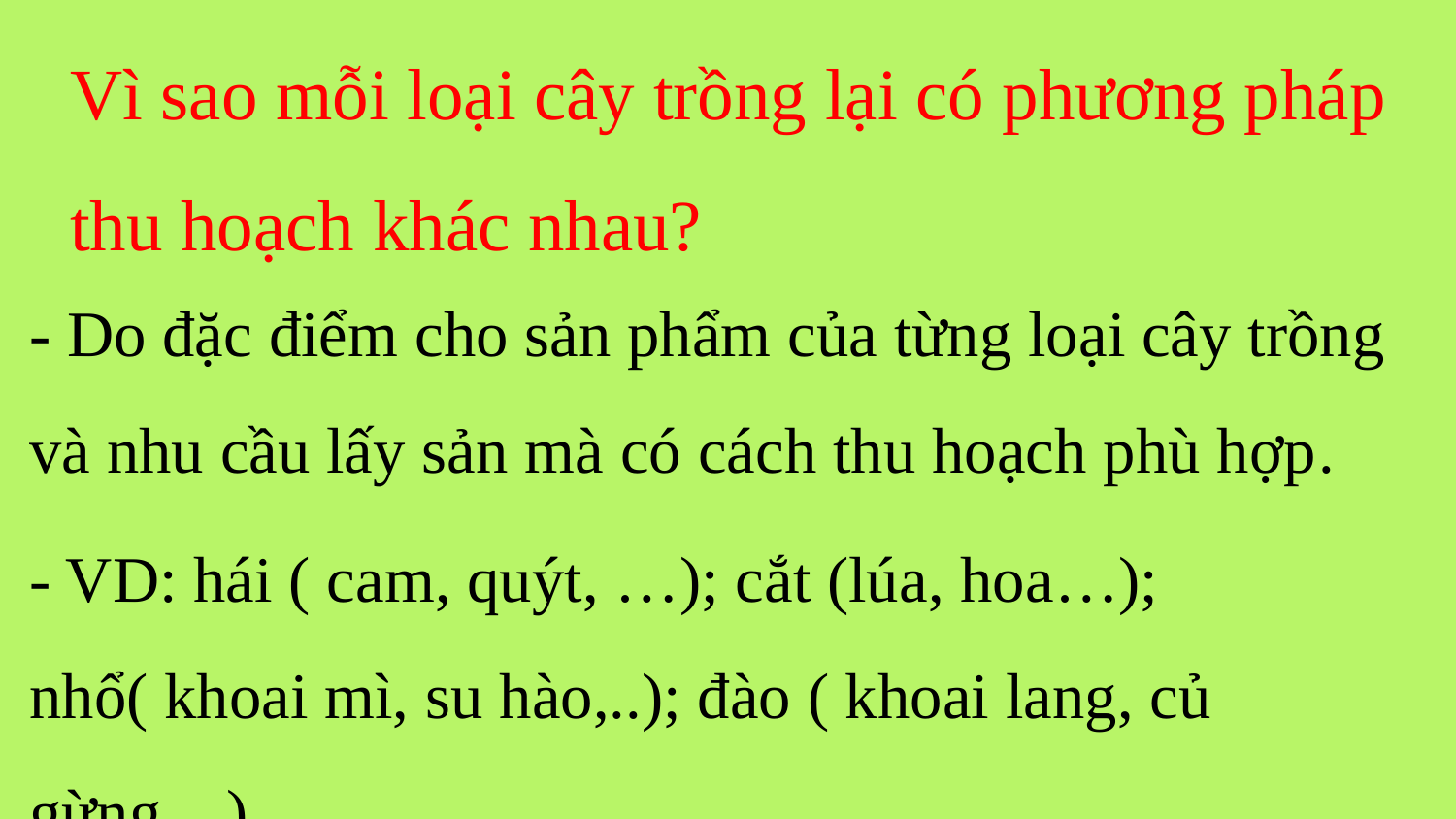

# Vì sao mỗi loại cây trồng lại có phương pháp thu hoạch khác nhau?
- Do đặc điểm cho sản phẩm của từng loại cây trồng và nhu cầu lấy sản mà có cách thu hoạch phù hợp.
- VD: hái ( cam, quýt, …); cắt (lúa, hoa…); nhổ( khoai mì, su hào,..); đào ( khoai lang, củ gừng…).